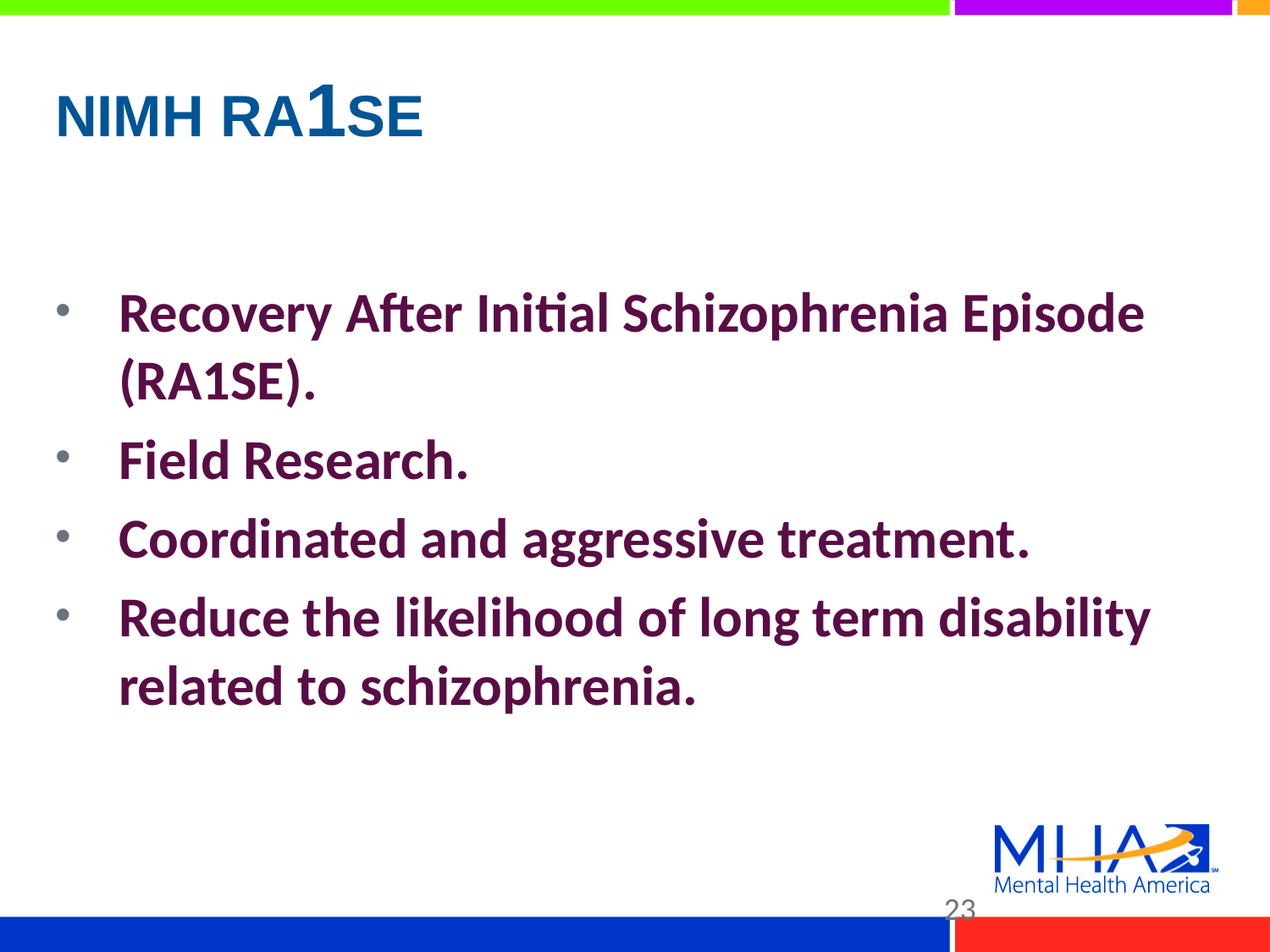

# NIMH RA1SE

Recovery After Initial Schizophrenia Episode (RA1SE).
Field Research.
Coordinated and aggressive treatment.
Reduce the likelihood of long term disability related to schizophrenia.
23